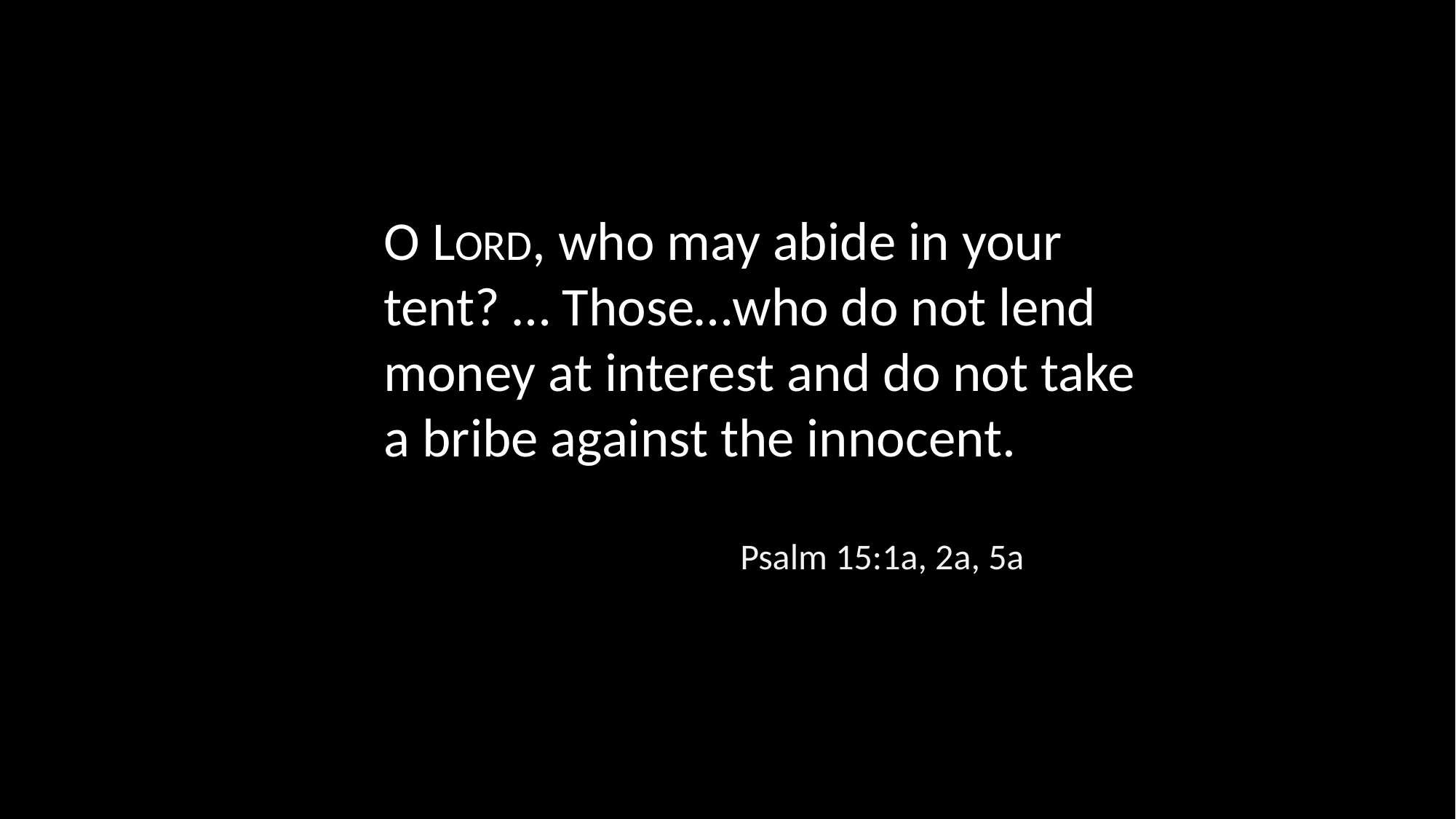

O LORD, who may abide in your tent? … Those…who do not lend money at interest and do not take
a bribe against the innocent.
Psalm 15:1a, 2a, 5a